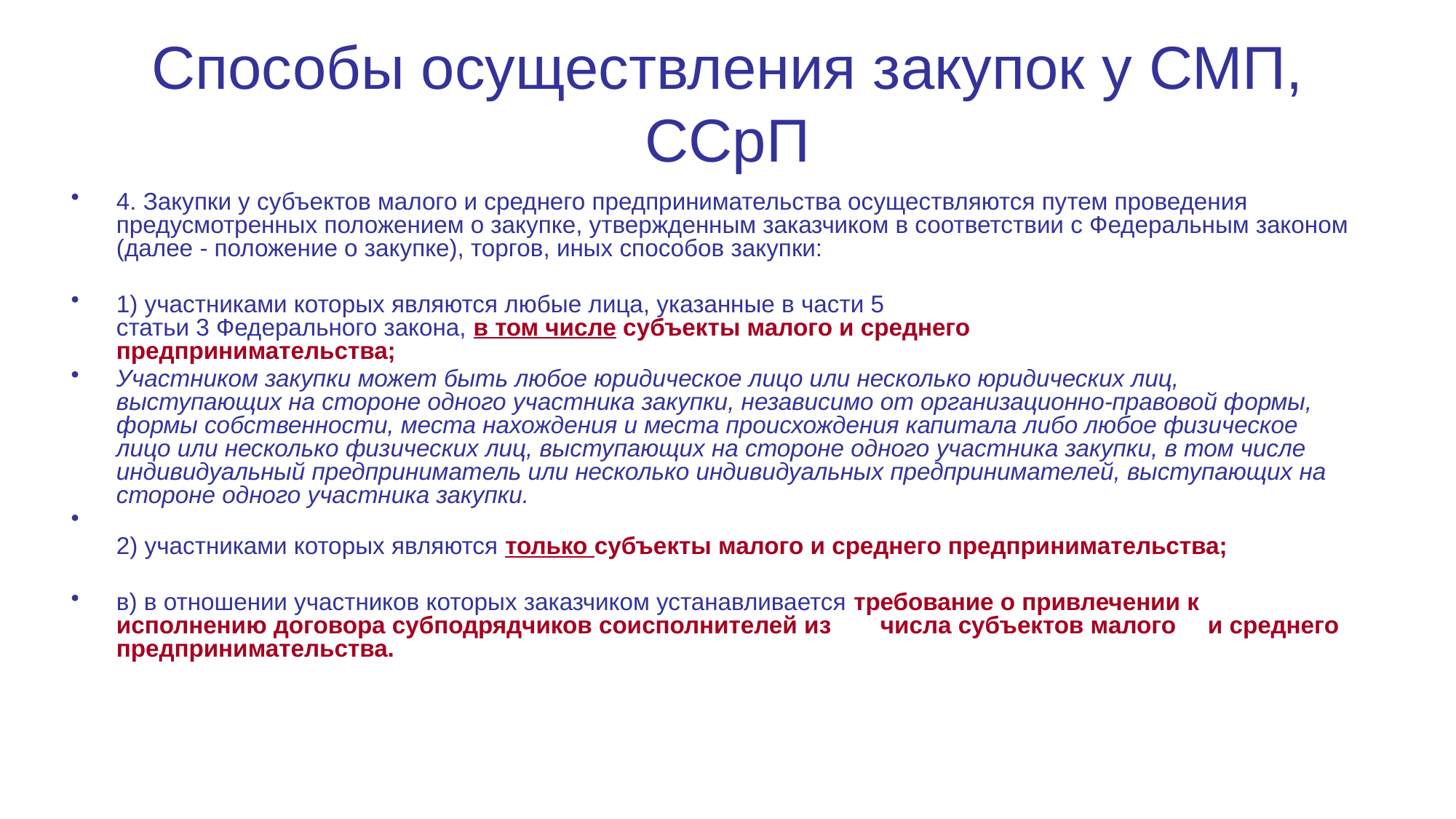

# Способы осуществления закупок у СМП, ССрП
4. Закупки у субъектов малого и среднего предпринимательства осуществляются путем проведения предусмотренных положением о закупке, утвержденным заказчиком в соответствии с Федеральным законом (далее - положение о закупке), торгов, иных способов закупки:

1) участниками которых являются любые лица, указанные в части 5
статьи 3 Федерального закона, в том числе субъекты малого и среднего
предпринимательства;
Участником закупки может быть любое юридическое лицо или несколько юридических лиц, выступающих на стороне одного участника закупки, независимо от организационно-правовой формы, формы собственности, места нахождения и места происхождения капитала либо любое физическое лицо или несколько физических лиц, выступающих на стороне одного участника закупки, в том числе индивидуальный предприниматель или несколько индивидуальных предпринимателей, выступающих на стороне одного участника закупки.
2) участниками которых являются только субъекты малого и среднего предпринимательства;

в) в отношении участников которых заказчиком устанавливается требование о привлечении к исполнению договора субподрядчиков соисполнителей из	числа субъектов малого	и среднего предпринимательства.